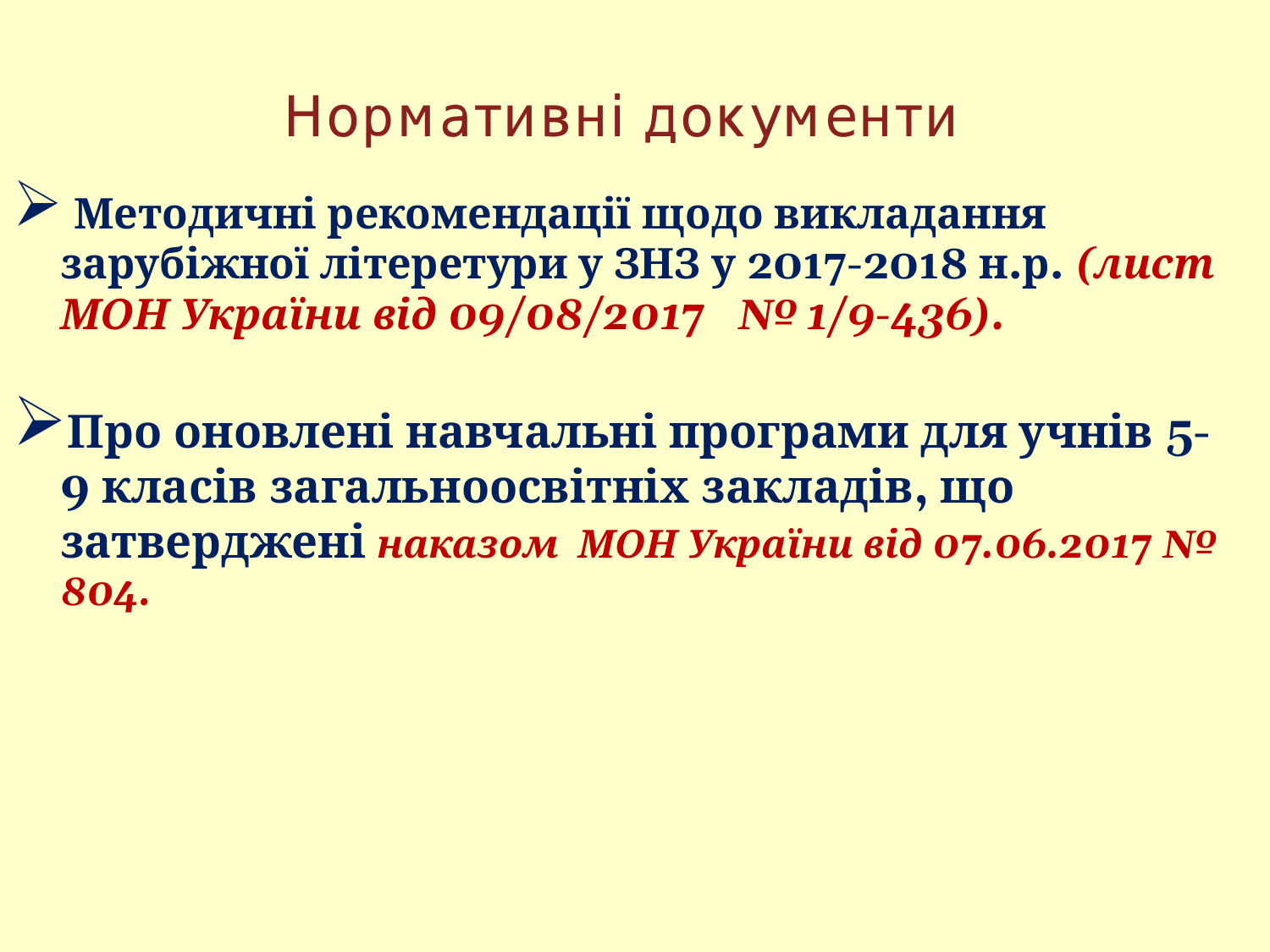

Нормативні документи
 Методичні рекомендації щодо викладання зарубіжної літеретури у ЗНЗ у 2017-2018 н.р. (лист МОН України від 09/08/2017   № 1/9-436).

Про оновлені навчальні програми для учнів 5-9 класів загальноосвітніх закладів, що затверджені наказом  МОН України від 07.06.2017 № 804.